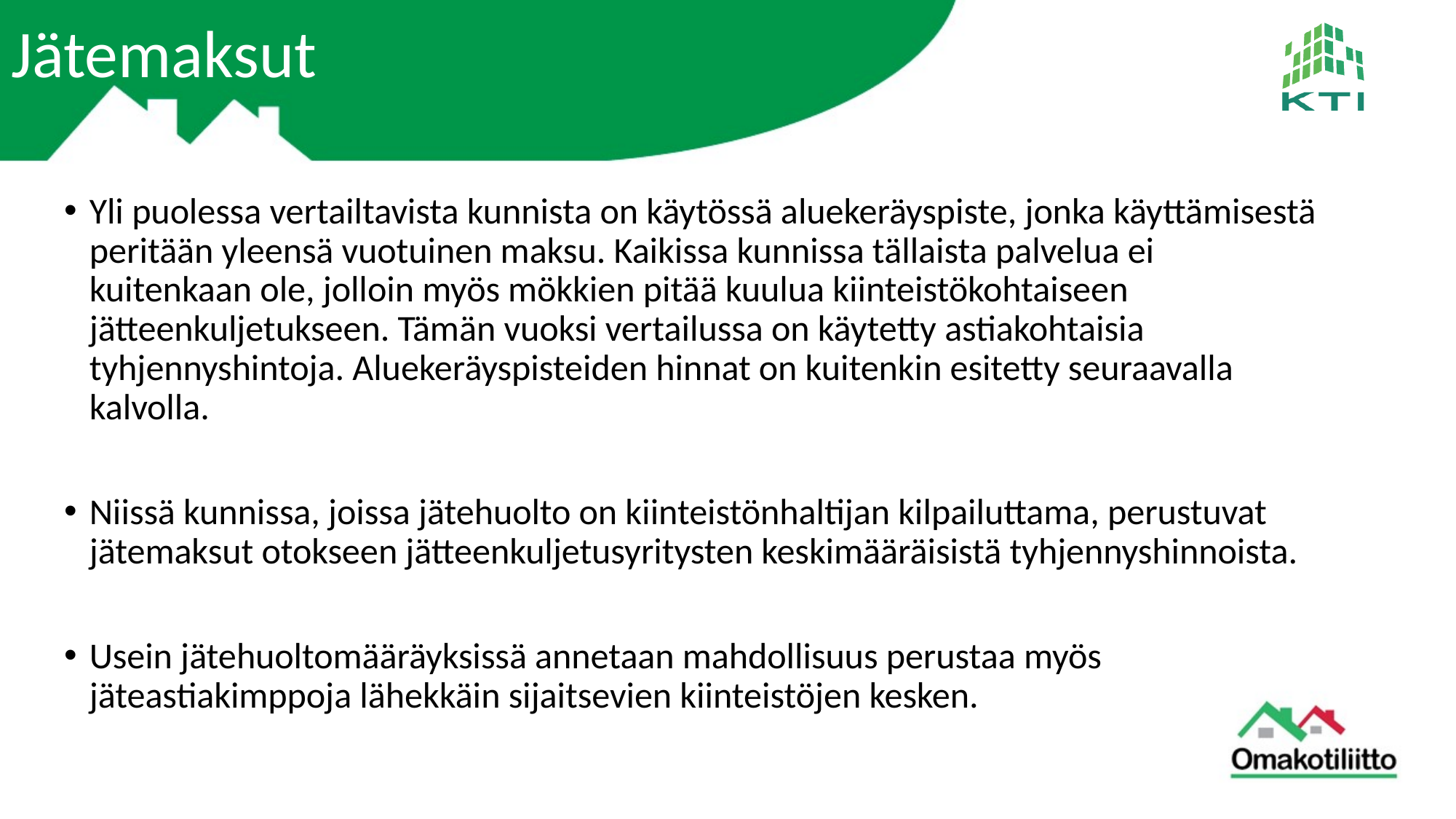

# Jätemaksut
Yli puolessa vertailtavista kunnista on käytössä aluekeräyspiste, jonka käyttämisestä peritään yleensä vuotuinen maksu. Kaikissa kunnissa tällaista palvelua ei kuitenkaan ole, jolloin myös mökkien pitää kuulua kiinteistökohtaiseen jätteenkuljetukseen. Tämän vuoksi vertailussa on käytetty astiakohtaisia tyhjennyshintoja. Aluekeräyspisteiden hinnat on kuitenkin esitetty seuraavalla kalvolla.

Niissä kunnissa, joissa jätehuolto on kiinteistönhaltijan kilpailuttama, perustuvat jätemaksut otokseen jätteenkuljetusyritysten keskimääräisistä tyhjennyshinnoista.

Usein jätehuoltomääräyksissä annetaan mahdollisuus perustaa myös jäteastiakimppoja lähekkäin sijaitsevien kiinteistöjen kesken.